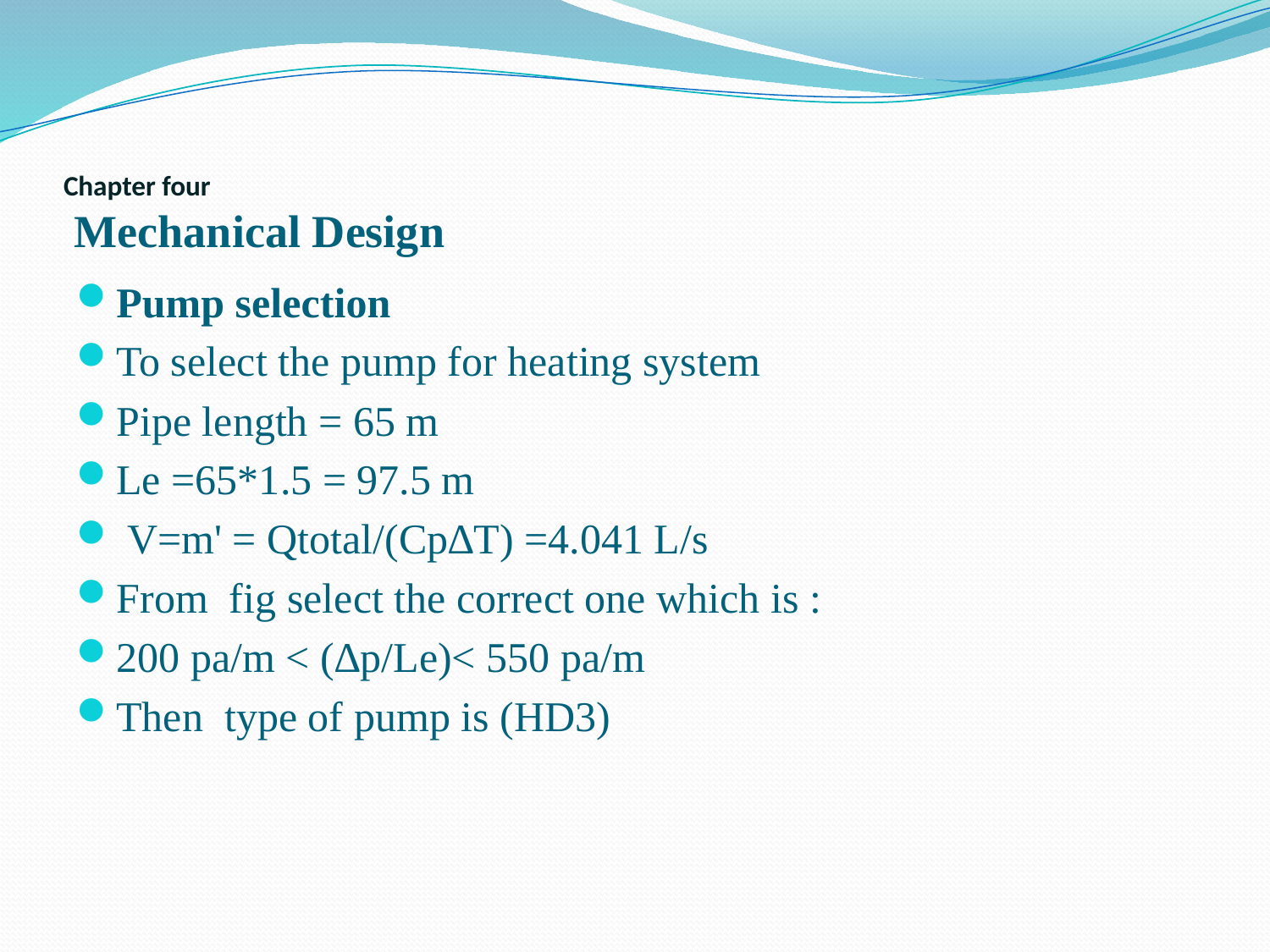

# Chapter four Mechanical Design
Pump selection
To select the pump for heating system
Pipe length = 65 m
Le =65*1.5 = 97.5 m
 V=m' = Qtotal/(Cp∆T) =4.041 L/s
From  fig select the correct one which is :
200 pa/m < (∆p/Le)< 550 pa/m
Then  type of pump is (HD3)